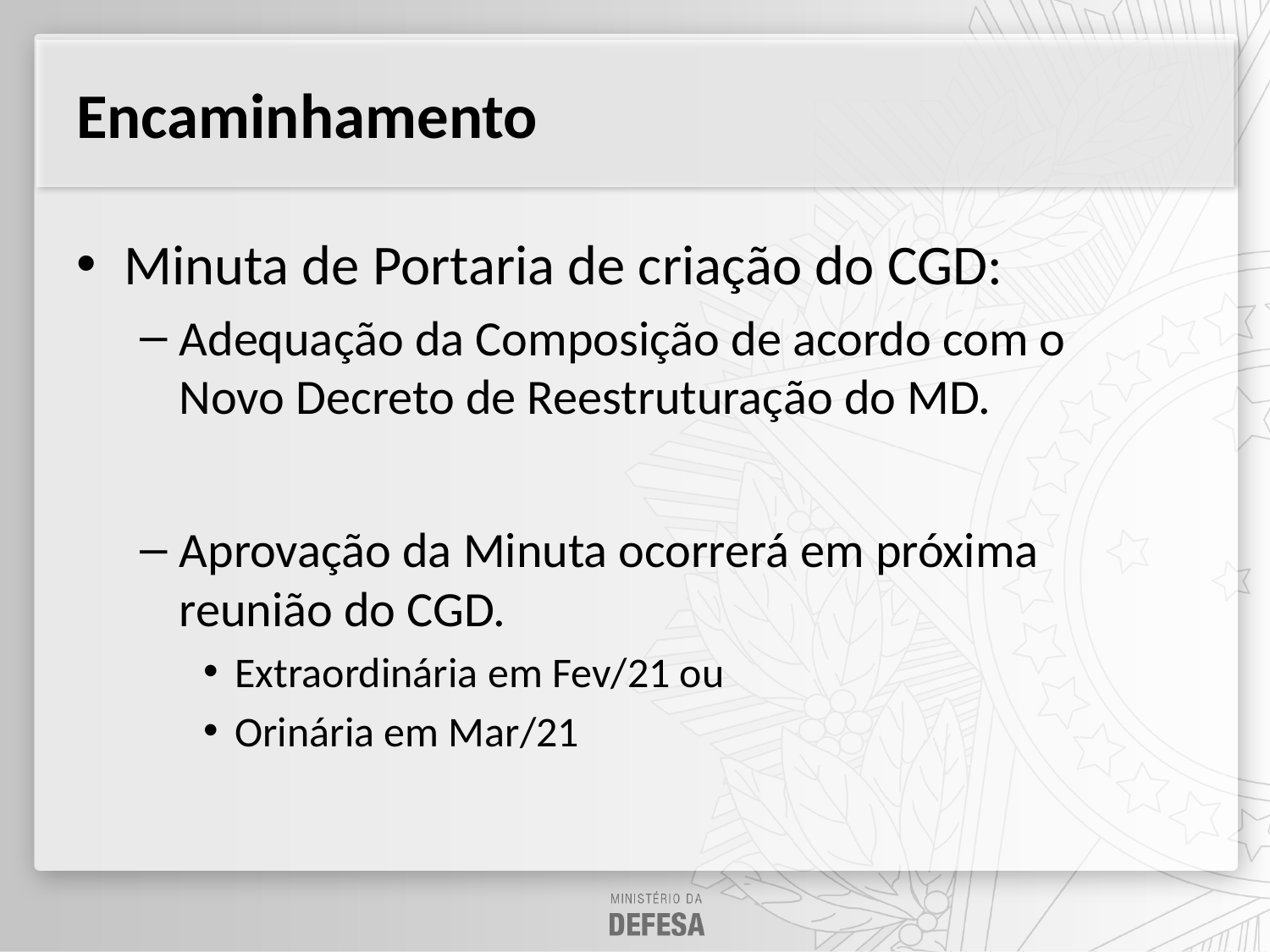

Encaminhamento
Minuta de Portaria de criação do CGD:
Adequação da Composição de acordo com o  Novo Decreto de Reestruturação do MD.

Aprovação da Minuta ocorrerá em próxima reunião do CGD.
Extraordinária em Fev/21 ou
Orinária em Mar/21